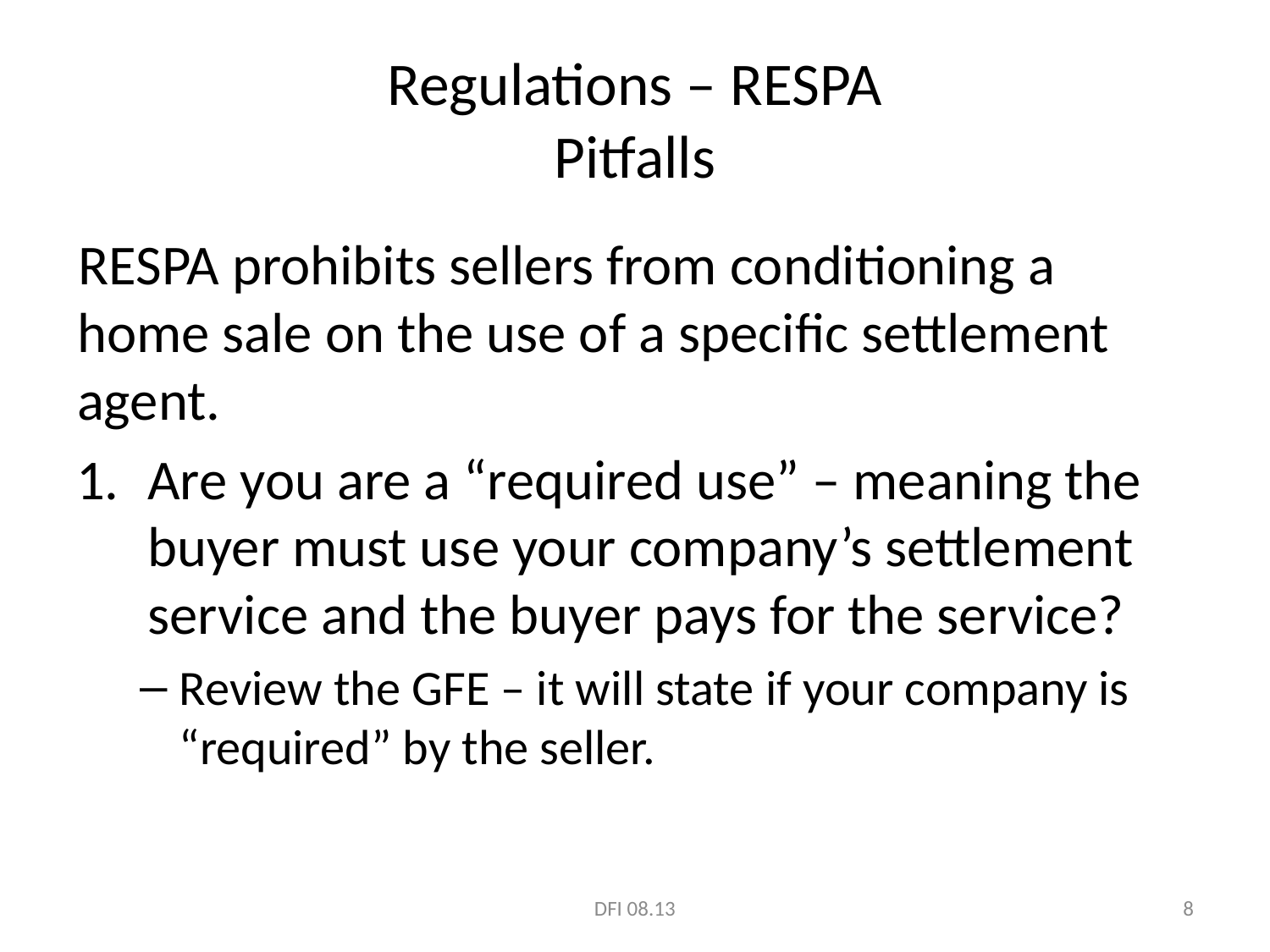

# Regulations – RESPA Pitfalls
RESPA prohibits sellers from conditioning a home sale on the use of a specific settlement agent.
Are you are a “required use” – meaning the buyer must use your company’s settlement service and the buyer pays for the service?
Review the GFE – it will state if your company is “required” by the seller.
DFI 08.13
8